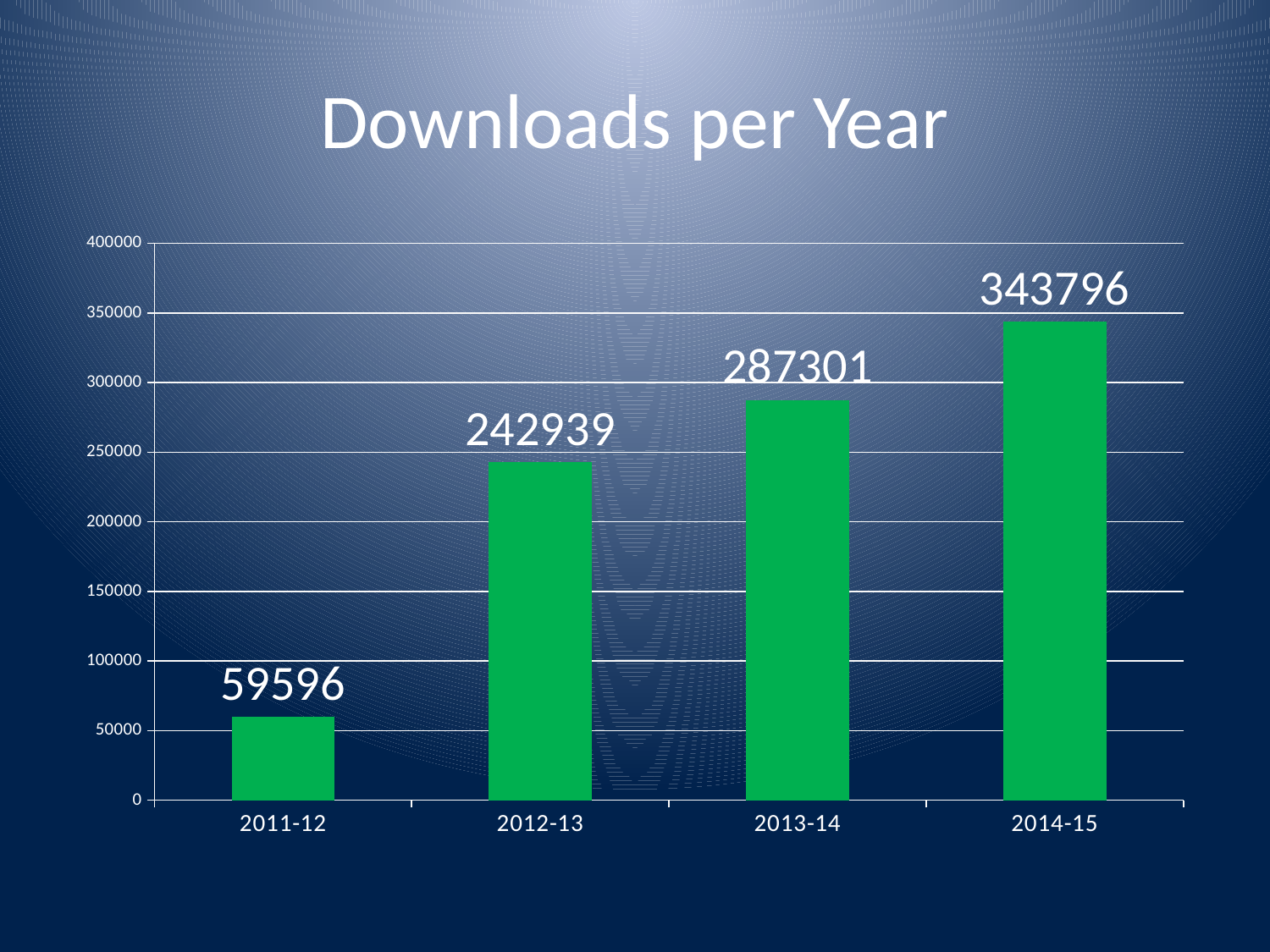

# Downloads per Year

### Chart

| Category | Downloads |
|---|---|
| 2011-12 | 59596.0 |
| 2012-13 | 242939.0 |
| 2013-14 | 287301.0 |
| 2014-15 | 343796.0 |